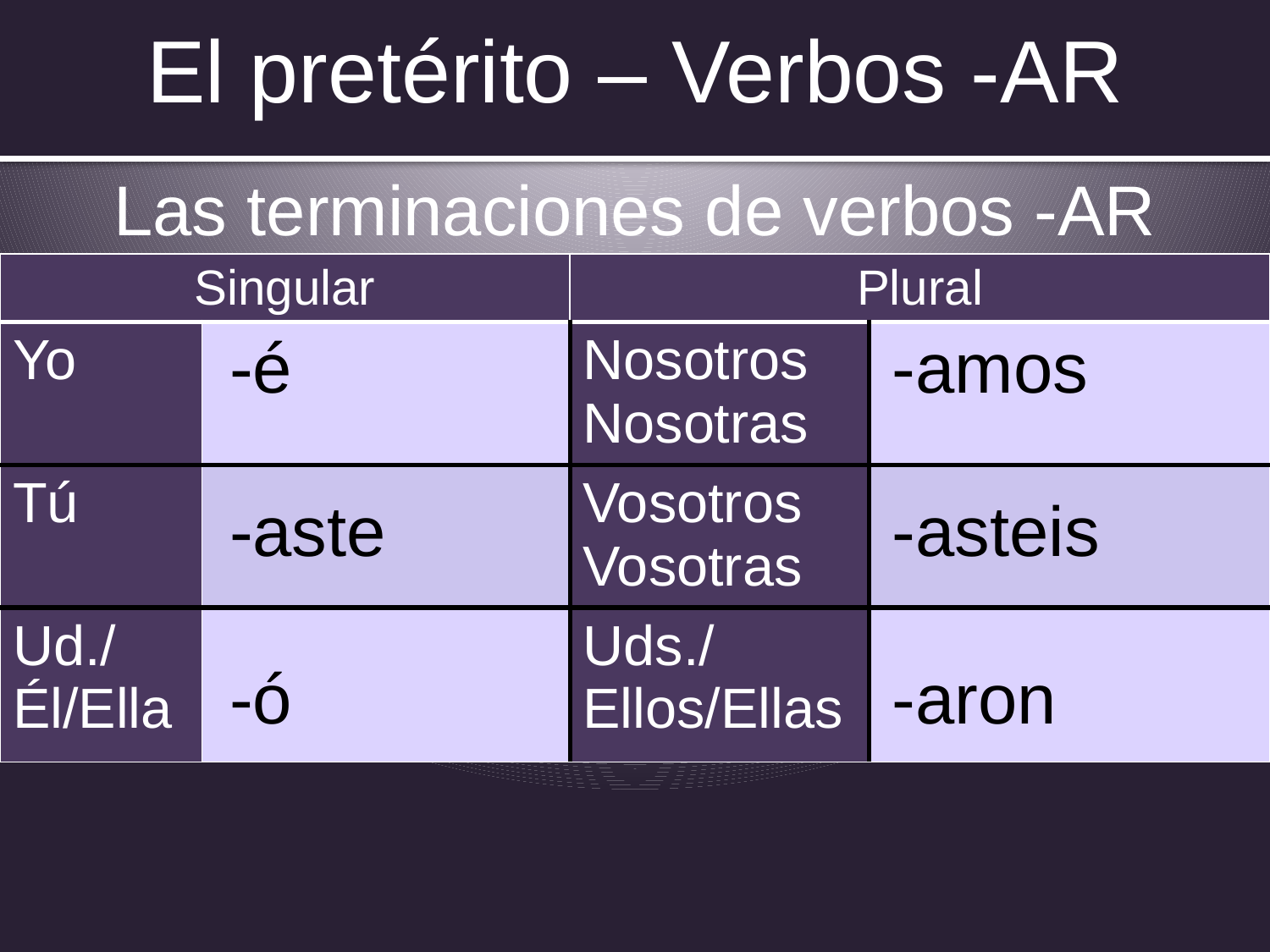

# El pretérito – Verbos -AR
Las terminaciones de verbos -AR

| Singular |  | Plural |  |
| --- | --- | --- | --- |
| Yo |  | Nosotros Nosotras |  |
| Tú |  | Vosotros Vosotras |  |
| Ud./Él/Ella |  | Uds./Ellos/Ellas |  |
| -é |
| --- |
| -amos |
| --- |
| -aste |
| --- |
| -asteis |
| --- |
| -ó |
| --- |
| -aron |
| --- |